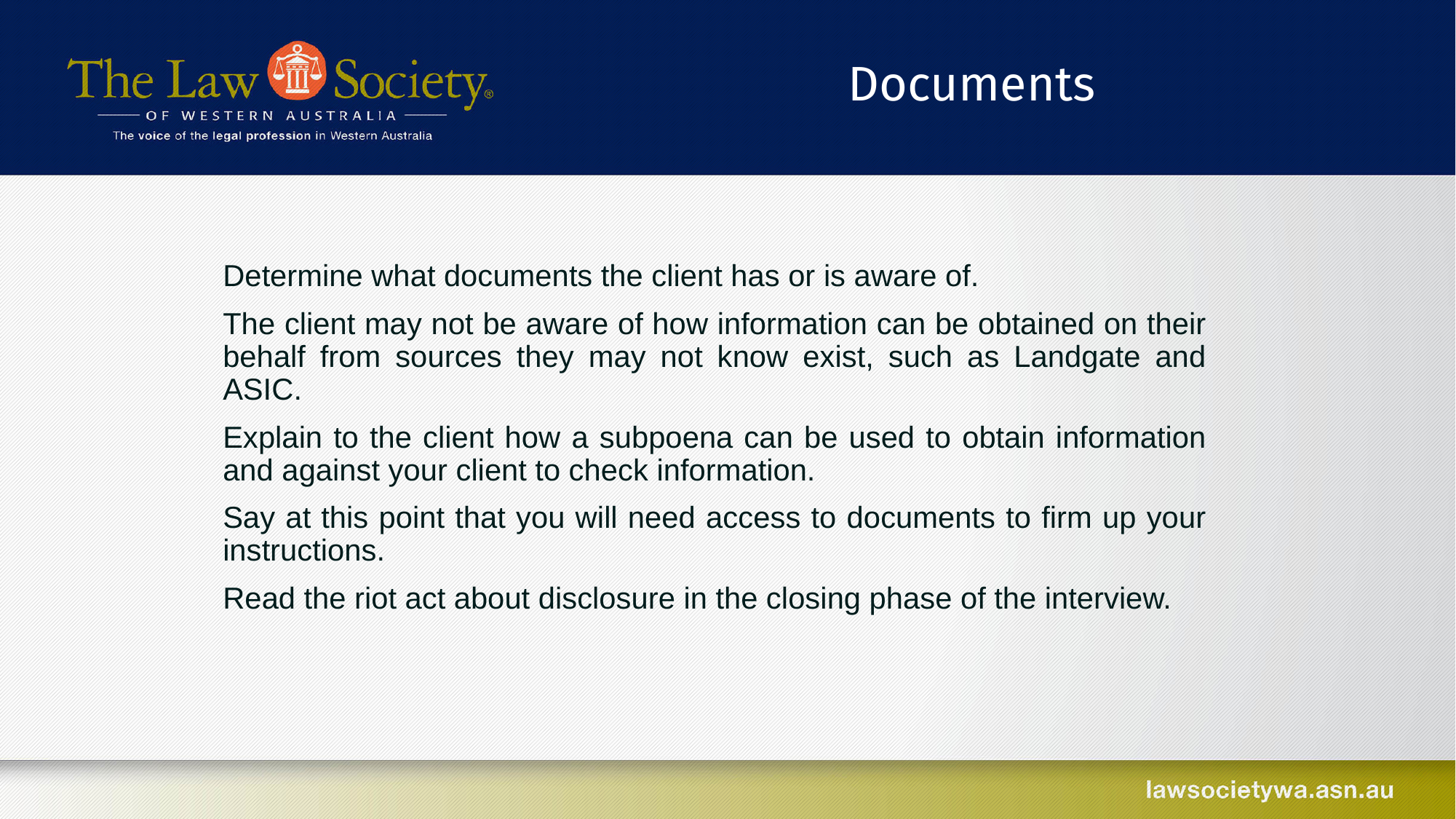

Documents
Determine what documents the client has or is aware of.
The client may not be aware of how information can be obtained on their behalf from sources they may not know exist, such as Landgate and ASIC.
Explain to the client how a subpoena can be used to obtain information and against your client to check information.
Say at this point that you will need access to documents to firm up your instructions.
Read the riot act about disclosure in the closing phase of the interview.